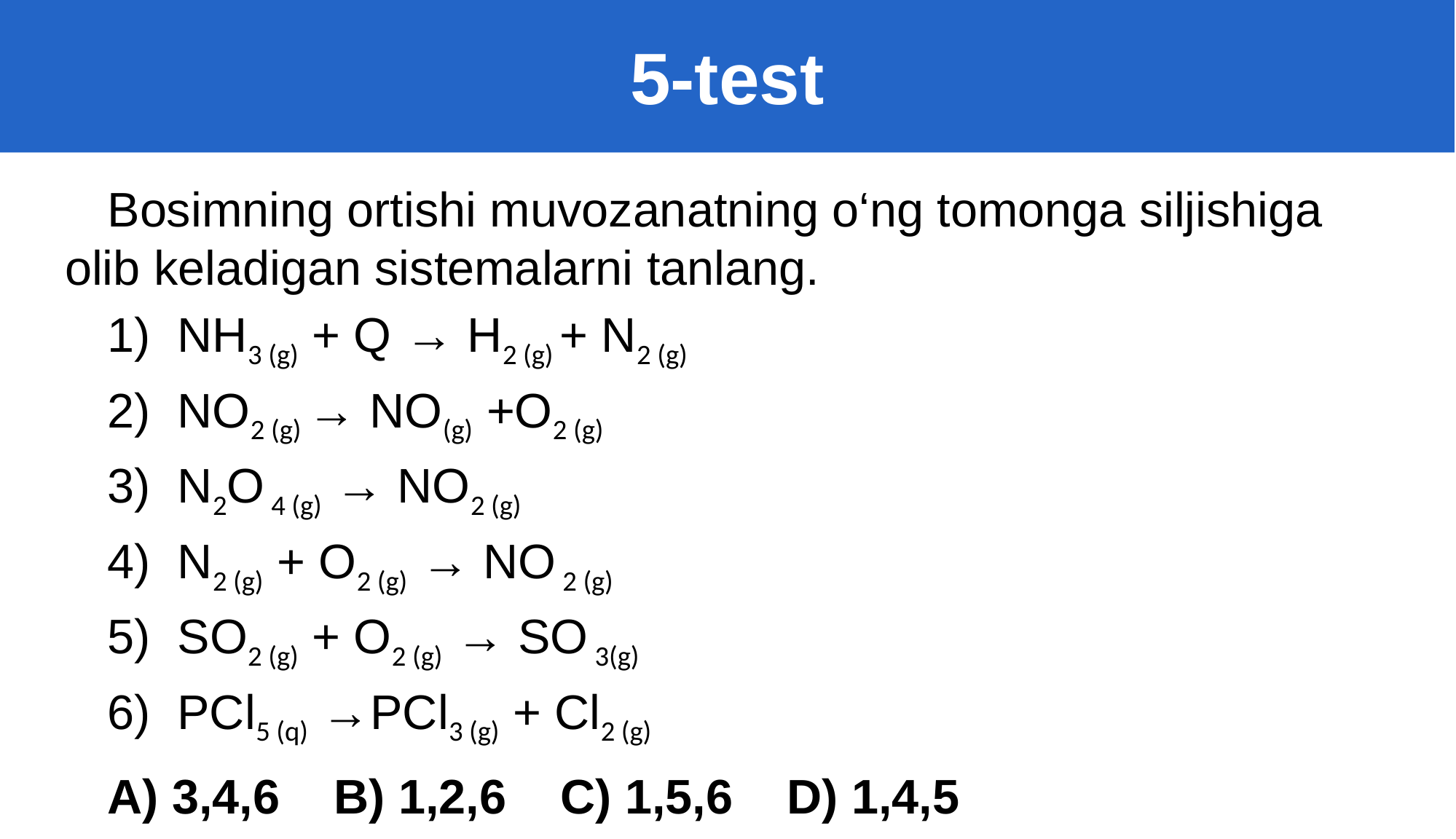

5-test
Bosimning ortishi muvozanatning o‘ng tomonga siljishiga olib keladigan sistemalarni tanlang.
1)  NH3 (g) + Q → H2 (g) + N2 (g)
2)  NO2 (g) → NO(g) +O2 (g)
3)  N2O 4 (g) → NO2 (g)
4)  N2 (g) + O2 (g) → NO 2 (g)
5)  SO2 (g) + O2 (g) → SO 3(g)
6)  PCl5 (q) →PCl3 (g) + Cl2 (g)
A) 3,4,6    B) 1,2,6    C) 1,5,6    D) 1,4,5